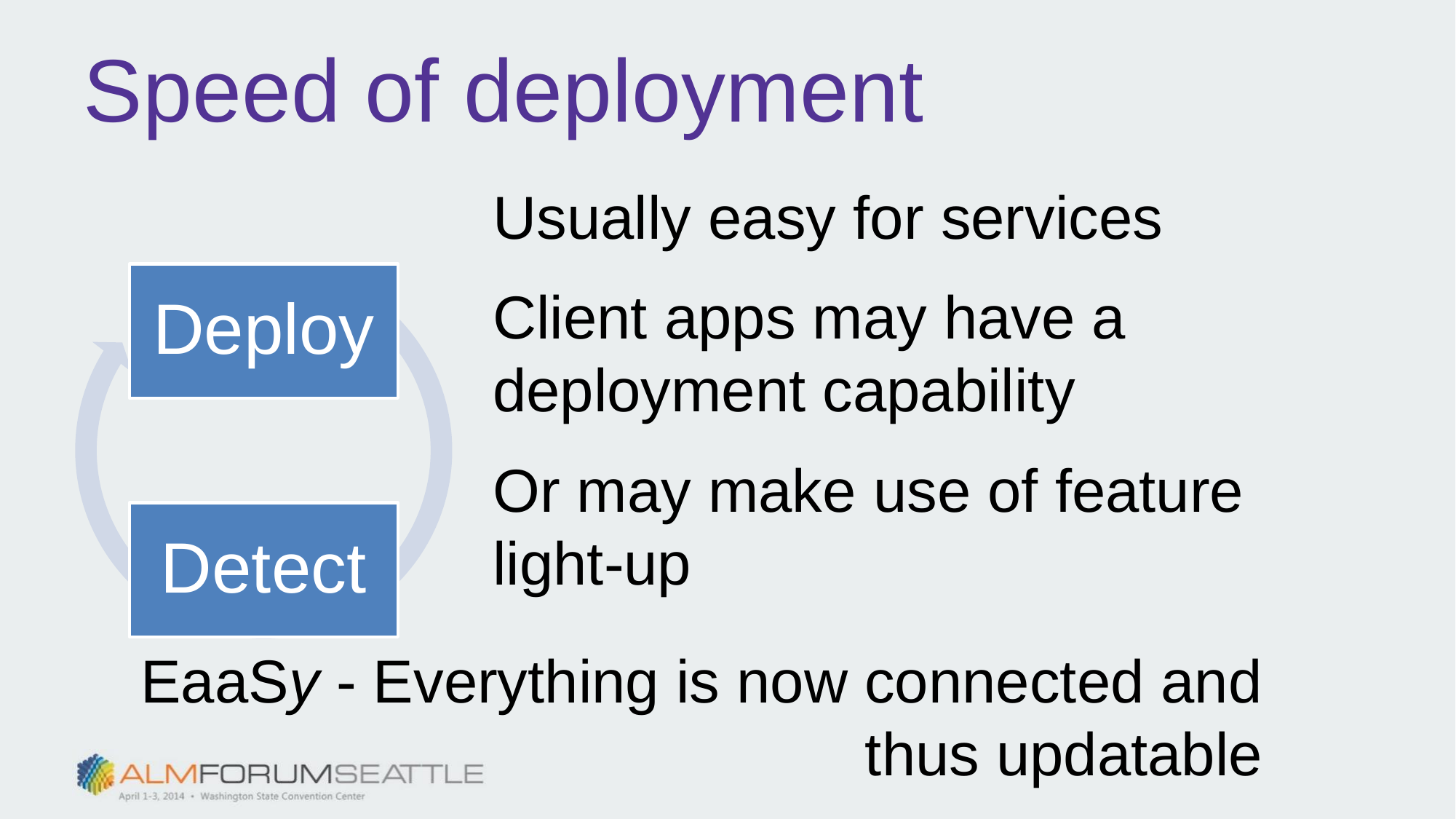

# Speed of deployment
Usually easy for services
Client apps may have a deployment capability
Or may make use of feature light-up

Deploy
Detect
EaaSy - Everything is now connected and thus updatable